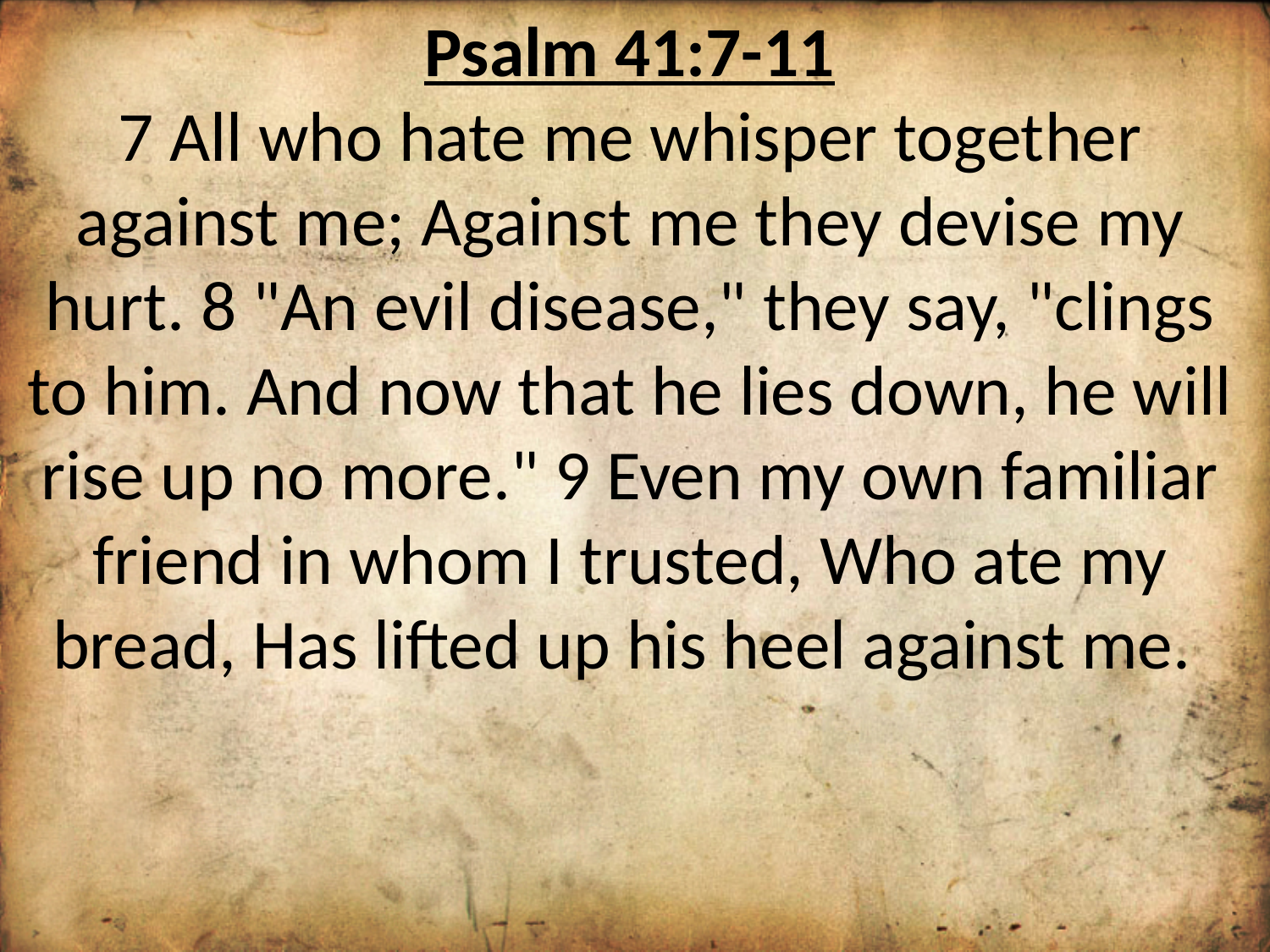

Psalm 41:7-11
7 All who hate me whisper together against me; Against me they devise my hurt. 8 "An evil disease," they say, "clings to him. And now that he lies down, he will rise up no more." 9 Even my own familiar friend in whom I trusted, Who ate my bread, Has lifted up his heel against me.